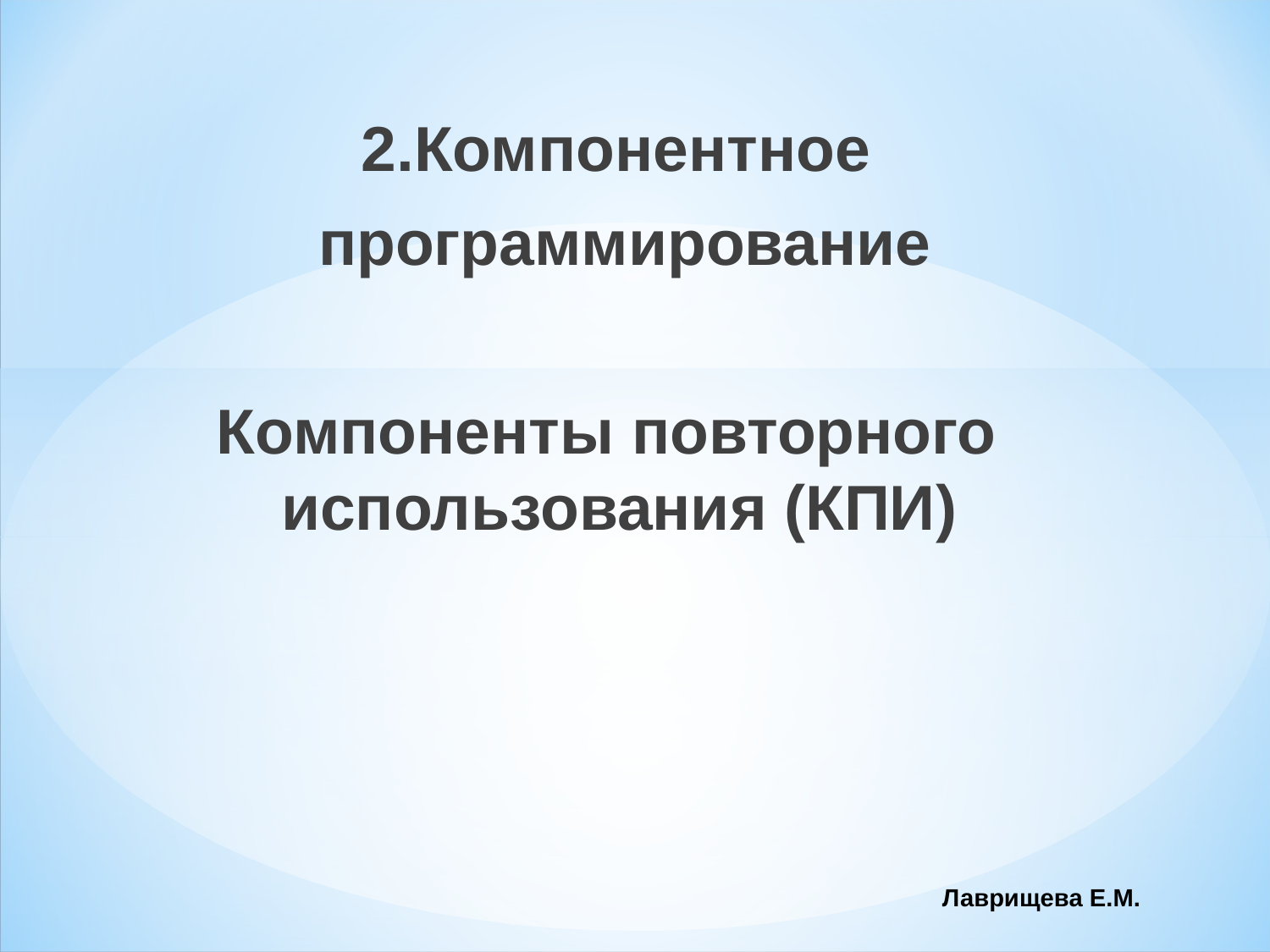

2.Компонентное
        программирование

Компоненты повторного использования (КПИ)
Лаврищева Е.М.